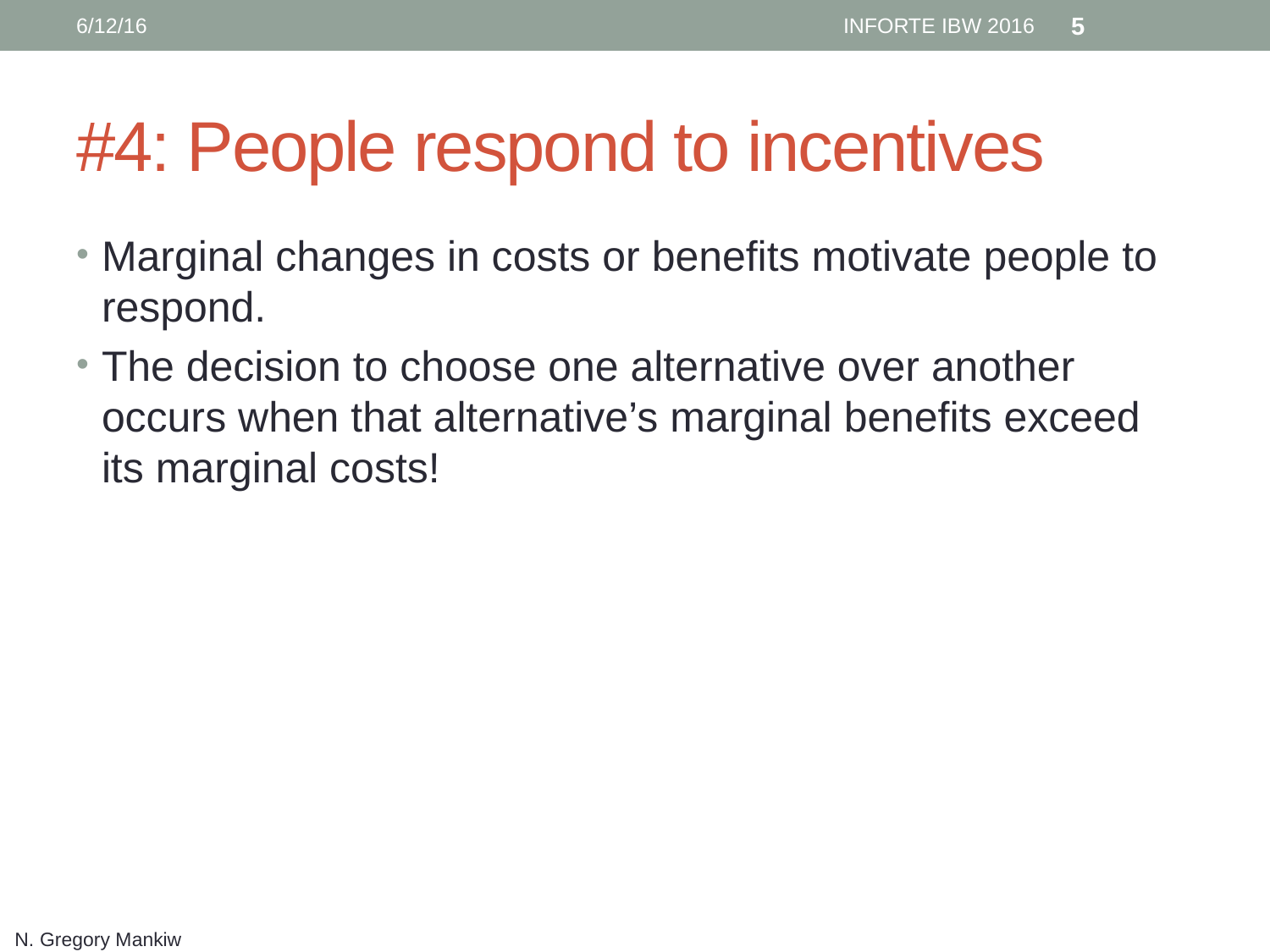

6/12/16
INFORTE IBW 2016
5
# #4: People respond to incentives
Marginal changes in costs or benefits motivate people to respond.
The decision to choose one alternative over another occurs when that alternative’s marginal benefits exceed its marginal costs!

N. Gregory Mankiw